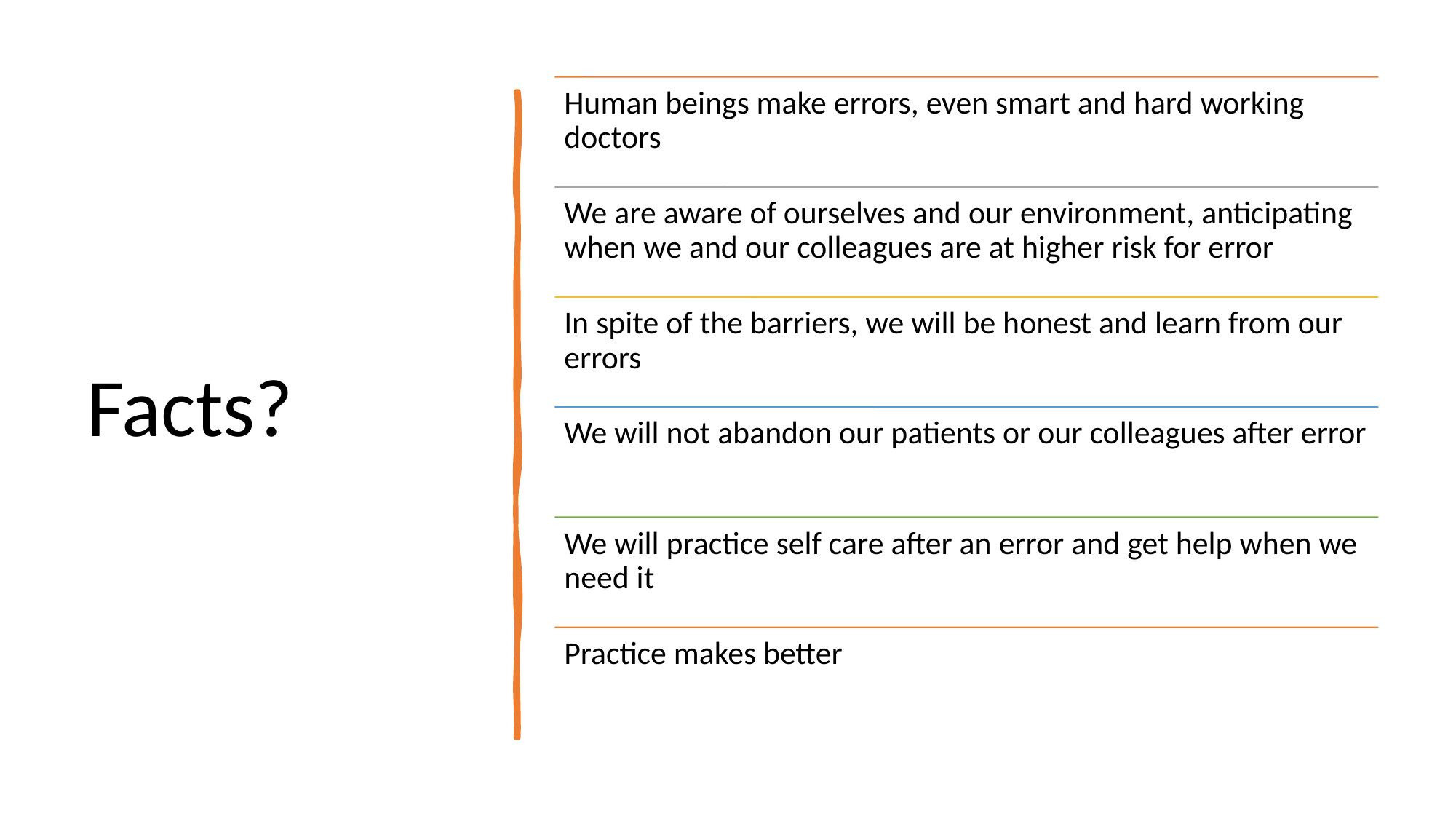

Human beings make errors, even smart and hard working doctors
We are aware of ourselves and our environment, anticipating when we and our colleagues are at higher risk for error
In spite of the barriers, we will be honest and learn from our errors
We will not abandon our patients or our colleagues after error
We will practice self care after an error and get help when we need it
Practice makes better
# Facts?